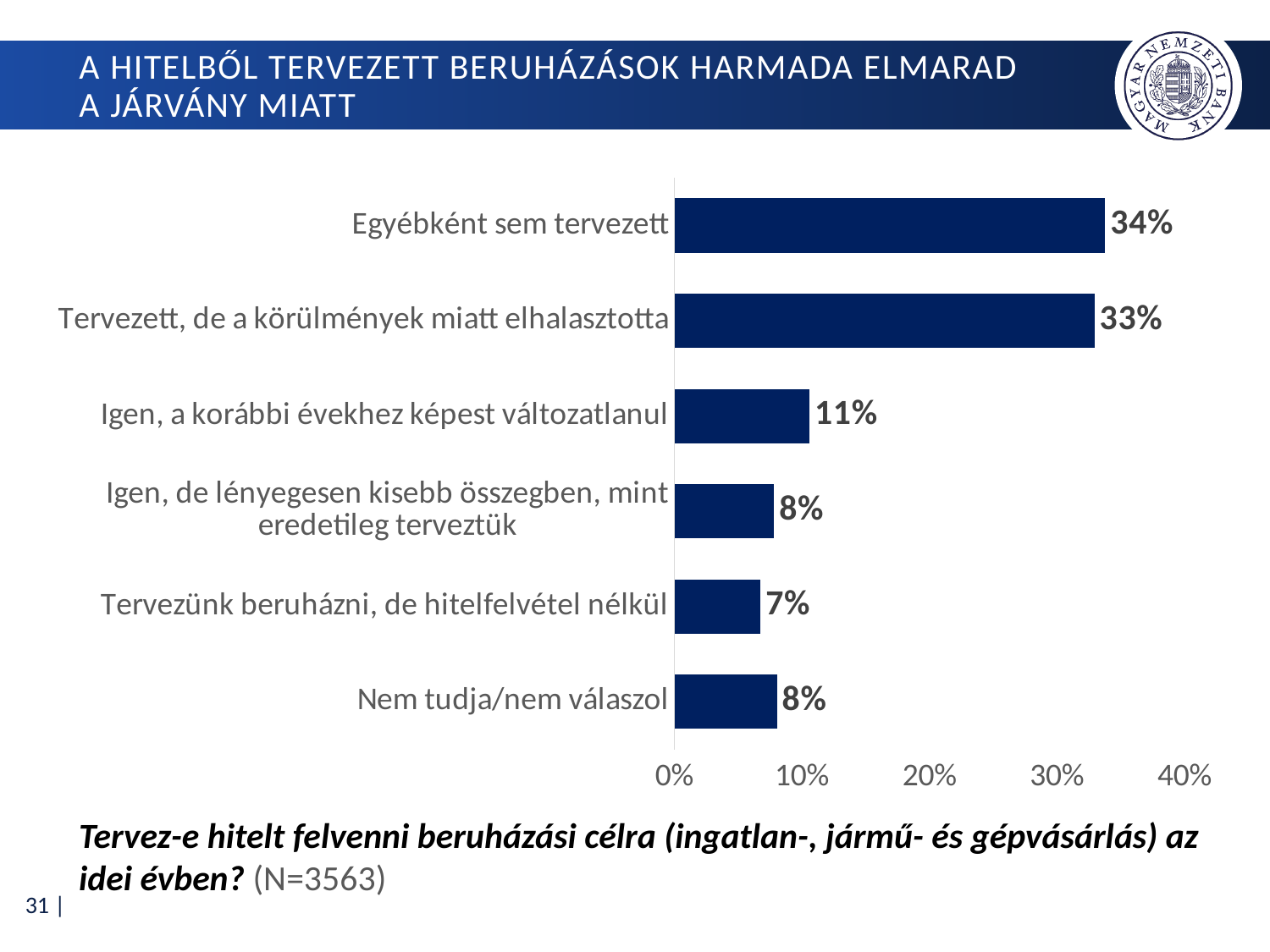

# a hitelből tervezett beruházások harmada elmarad a járvány miatt

### Chart

| Category |  |
|---|---|
| Egyébként sem tervezett | 0.3379174852652259 |
| Tervezett, de a körülmények miatt elhalasztotta | 0.329497614369913 |
| Igen, a korábbi évekhez képest változatlanul | 0.10609037328094302 |
| Igen, de lényegesen kisebb összegben, mint eredetileg terveztük | 0.07830479932641032 |
| Tervezünk beruházni, de hitelfelvétel nélkül | 0.0676396295256806 |
| Nem tudja/nem válaszol | 0.08055009823182711 |
Tervez-e hitelt felvenni beruházási célra (ingatlan-, jármű- és gépvásárlás) az idei évben? (N=3563)